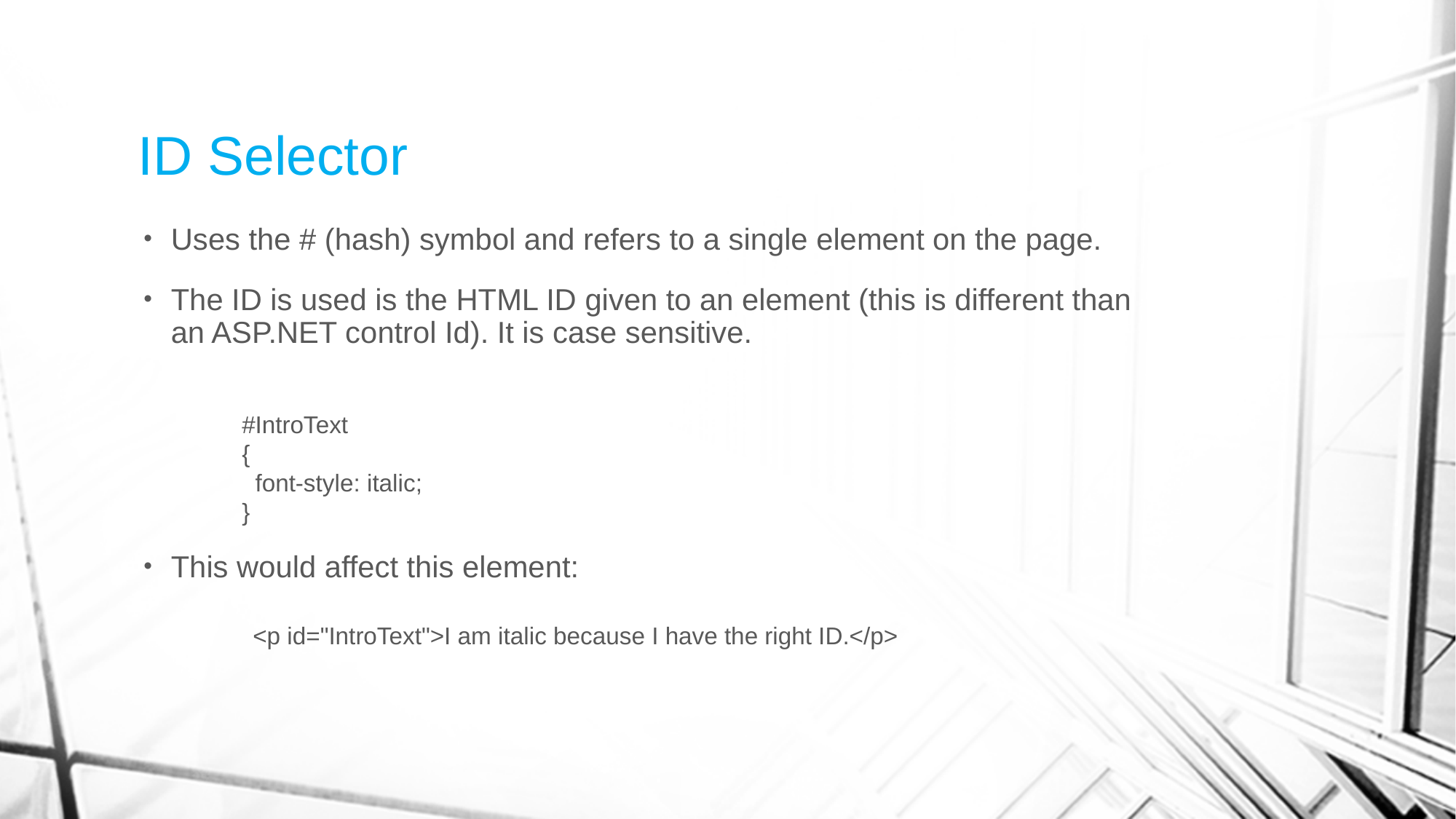

# ID Selector
Uses the # (hash) symbol and refers to a single element on the page.
The ID is used is the HTML ID given to an element (this is different than an ASP.NET control Id). It is case sensitive.

#IntroText
{
  font-style: italic;
}

This would affect this element:

	<p id="IntroText">I am italic because I have the right ID.</p>